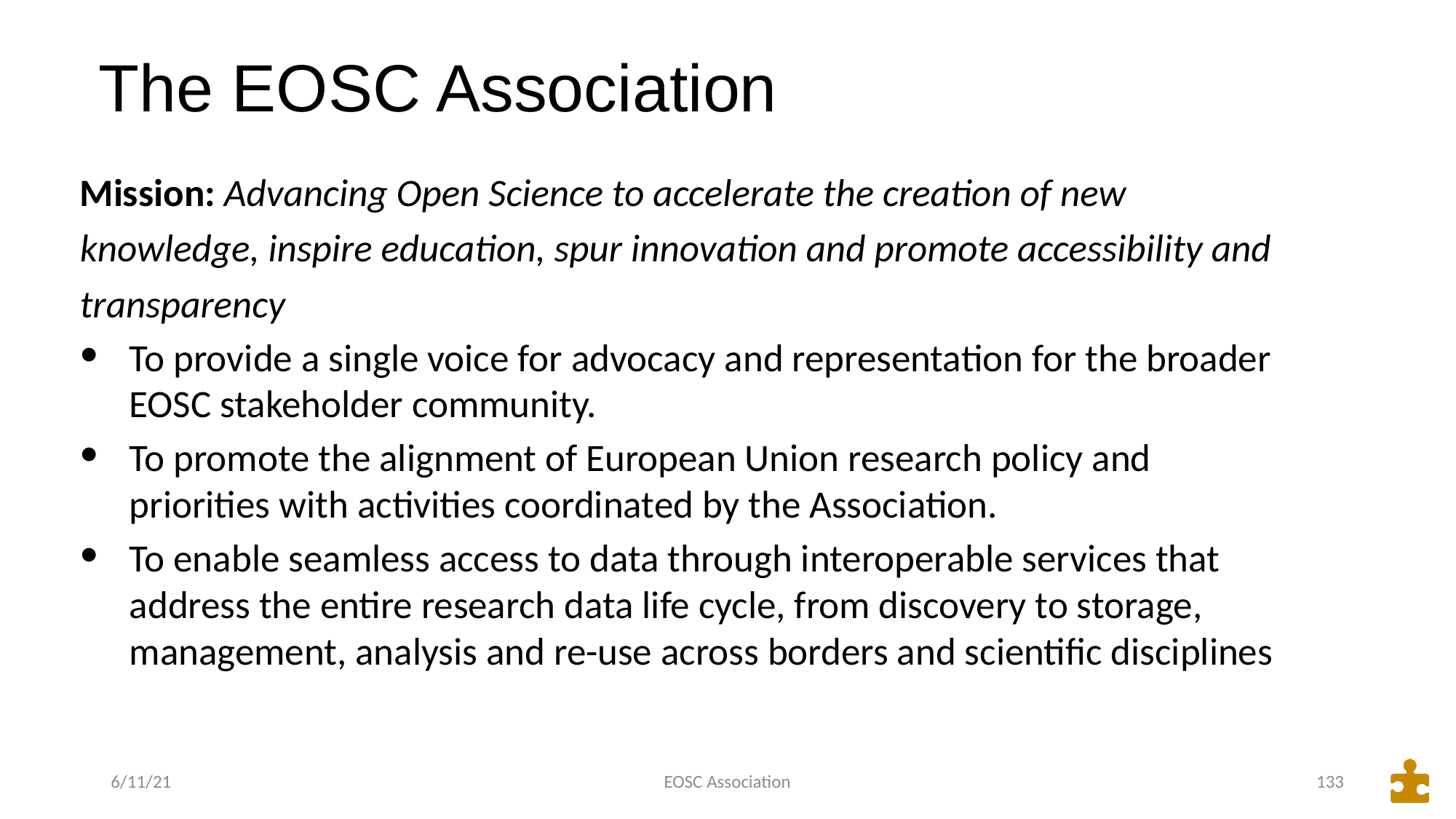

# The EOSC Association
Mission: Advancing Open Science to accelerate the creation of new knowledge, inspire education, spur innovation and promote accessibility and transparency
To provide a single voice for advocacy and representation for the broader EOSC stakeholder community.
To promote the alignment of European Union research policy and priorities with activities coordinated by the Association.
To enable seamless access to data through interoperable services that address the entire research data life cycle, from discovery to storage, management, analysis and re-use across borders and scientific disciplines

6/11/21
EOSC Association
133